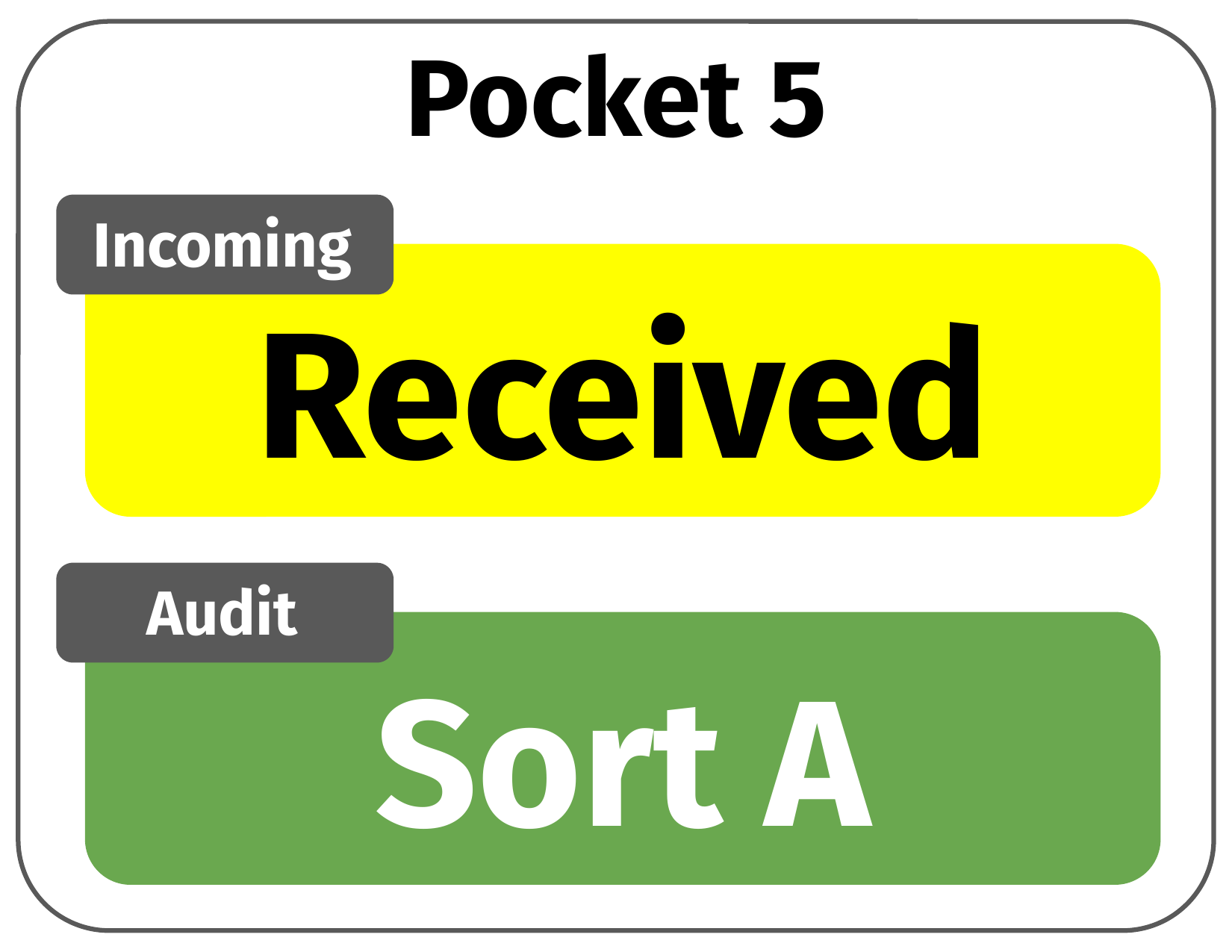

Pocket 5

Incoming

Received

Audit

Sort A